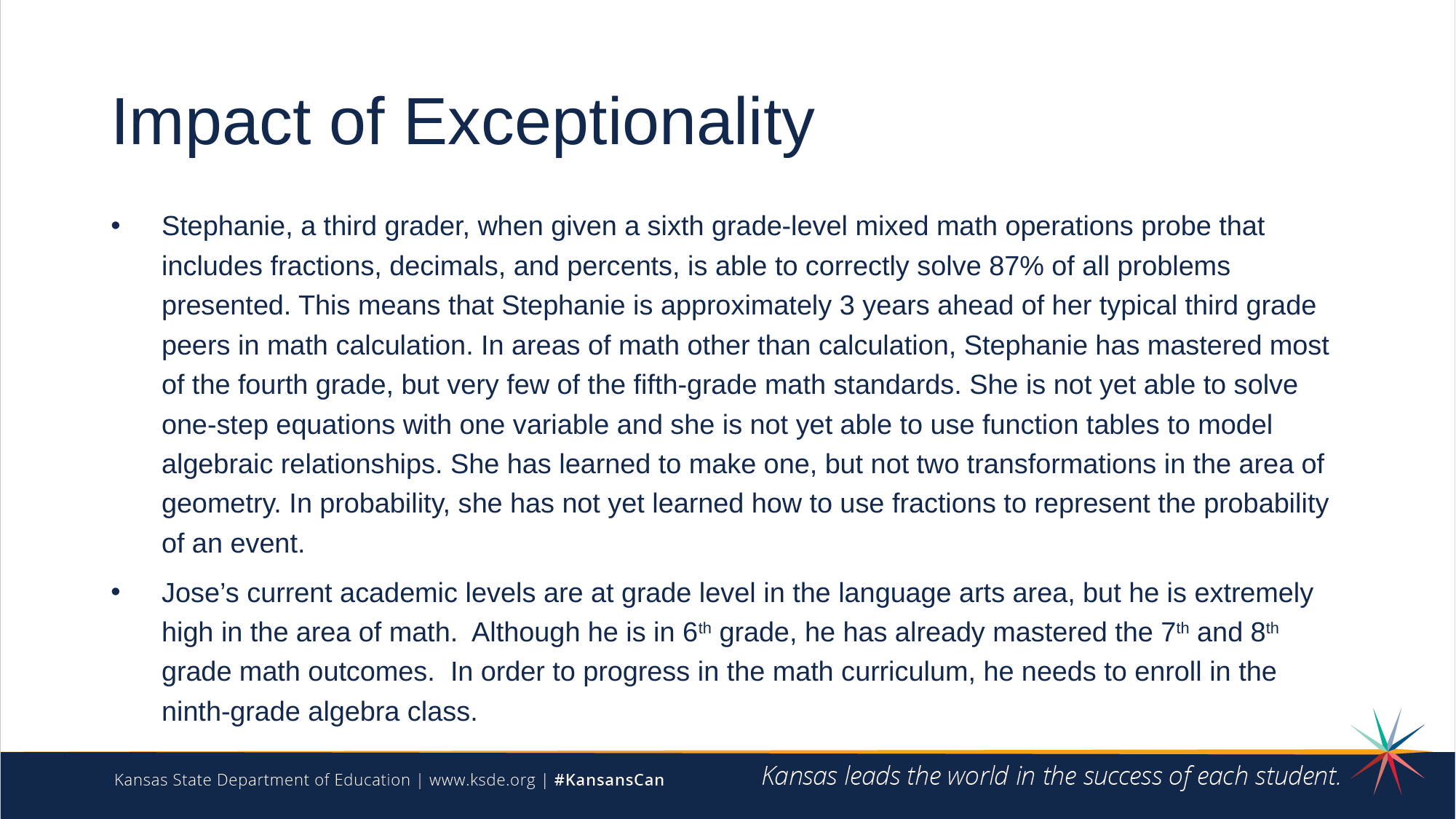

# Impact of Exceptionality
Stephanie, a third grader, when given a sixth grade-level mixed math operations probe that includes fractions, decimals, and percents, is able to correctly solve 87% of all problems presented. This means that Stephanie is approximately 3 years ahead of her typical third grade peers in math calculation. In areas of math other than calculation, Stephanie has mastered most of the fourth grade, but very few of the fifth-grade math standards. She is not yet able to solve one-step equations with one variable and she is not yet able to use function tables to model algebraic relationships. She has learned to make one, but not two transformations in the area of geometry. In probability, she has not yet learned how to use fractions to represent the probability of an event.
Jose’s current academic levels are at grade level in the language arts area, but he is extremely high in the area of math.  Although he is in 6th grade, he has already mastered the 7th and 8th grade math outcomes.  In order to progress in the math curriculum, he needs to enroll in the ninth-grade algebra class.